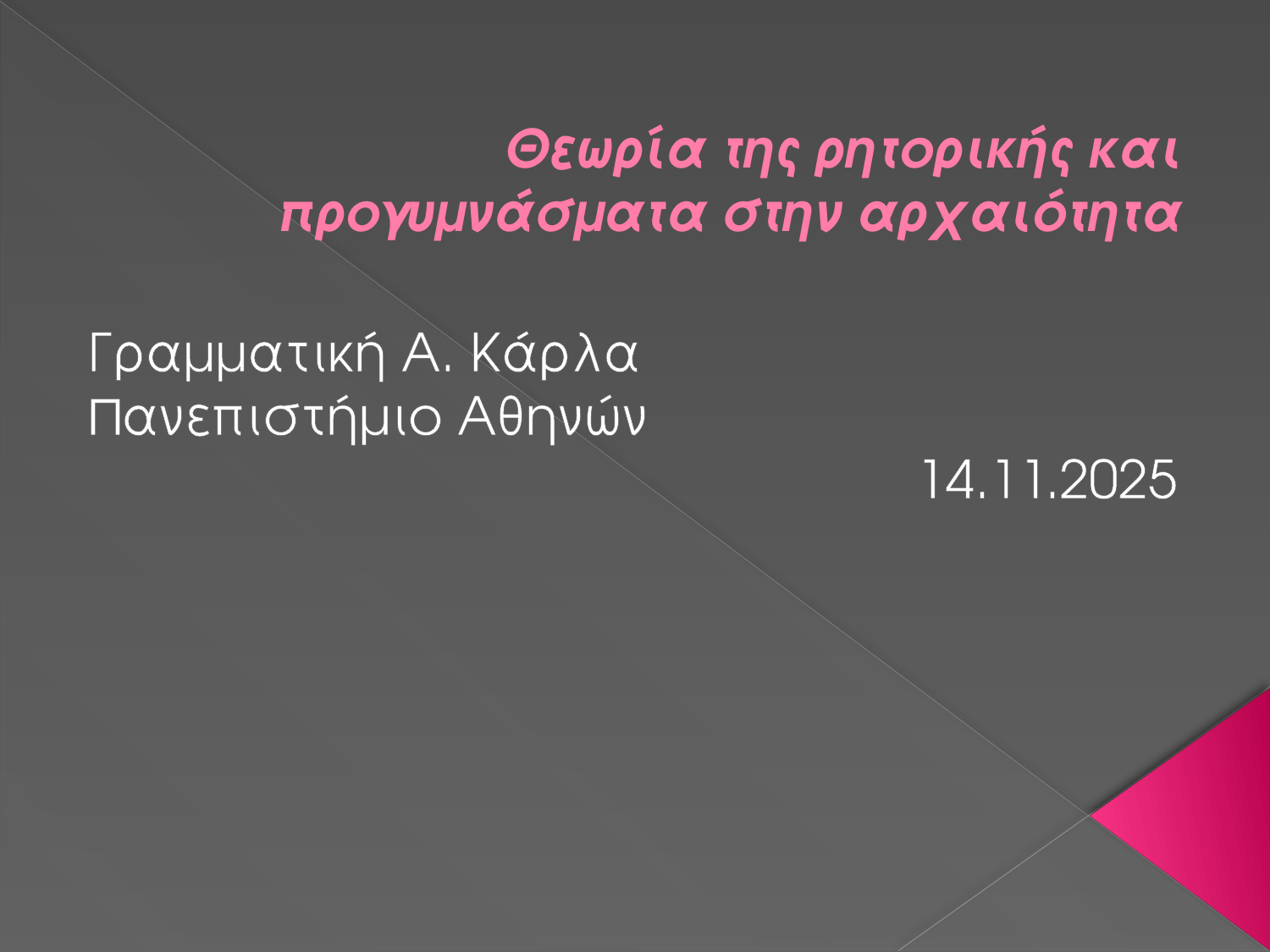

# Θεωρία της ρητορικής και προγυμνάσματα στην αρχαιότητα
Γραμματική Α. Κάρλα
Πανεπιστήμιο Αθηνών
14.11.2025